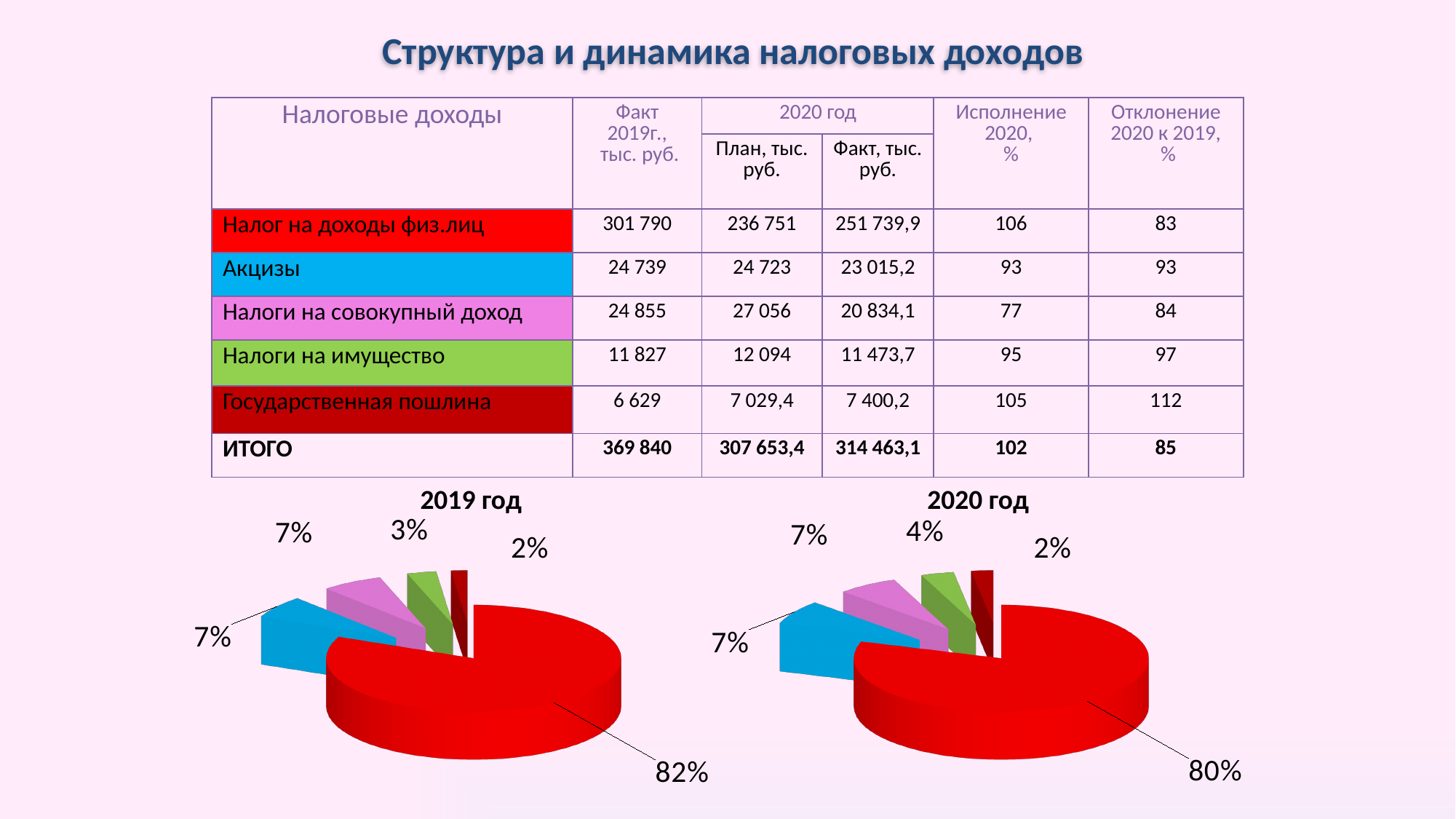

Структура и динамика налоговых доходов
| Налоговые доходы | Факт 2019г., тыс. руб. | 2020 год |  | Исполнение 2020, % | Отклонение 2020 к 2019, % |
| --- | --- | --- | --- | --- | --- |
|  |  | План, тыс. руб. | Факт, тыс. руб. |  |  |
| Налог на доходы физ.лиц | 301 790 | 236 751 | 251 739,9 | 106 | 83 |
| Акцизы | 24 739 | 24 723 | 23 015,2 | 93 | 93 |
| Налоги на совокупный доход | 24 855 | 27 056 | 20 834,1 | 77 | 84 |
| Налоги на имущество | 11 827 | 12 094 | 11 473,7 | 95 | 97 |
| Государственная пошлина | 6 629 | 7 029,4 | 7 400,2 | 105 | 112 |
| ИТОГО | 369 840 | 307 653,4 | 314 463,1 | 102 | 85 |
2019 год
2020 год

[unsupported chart]

[unsupported chart]